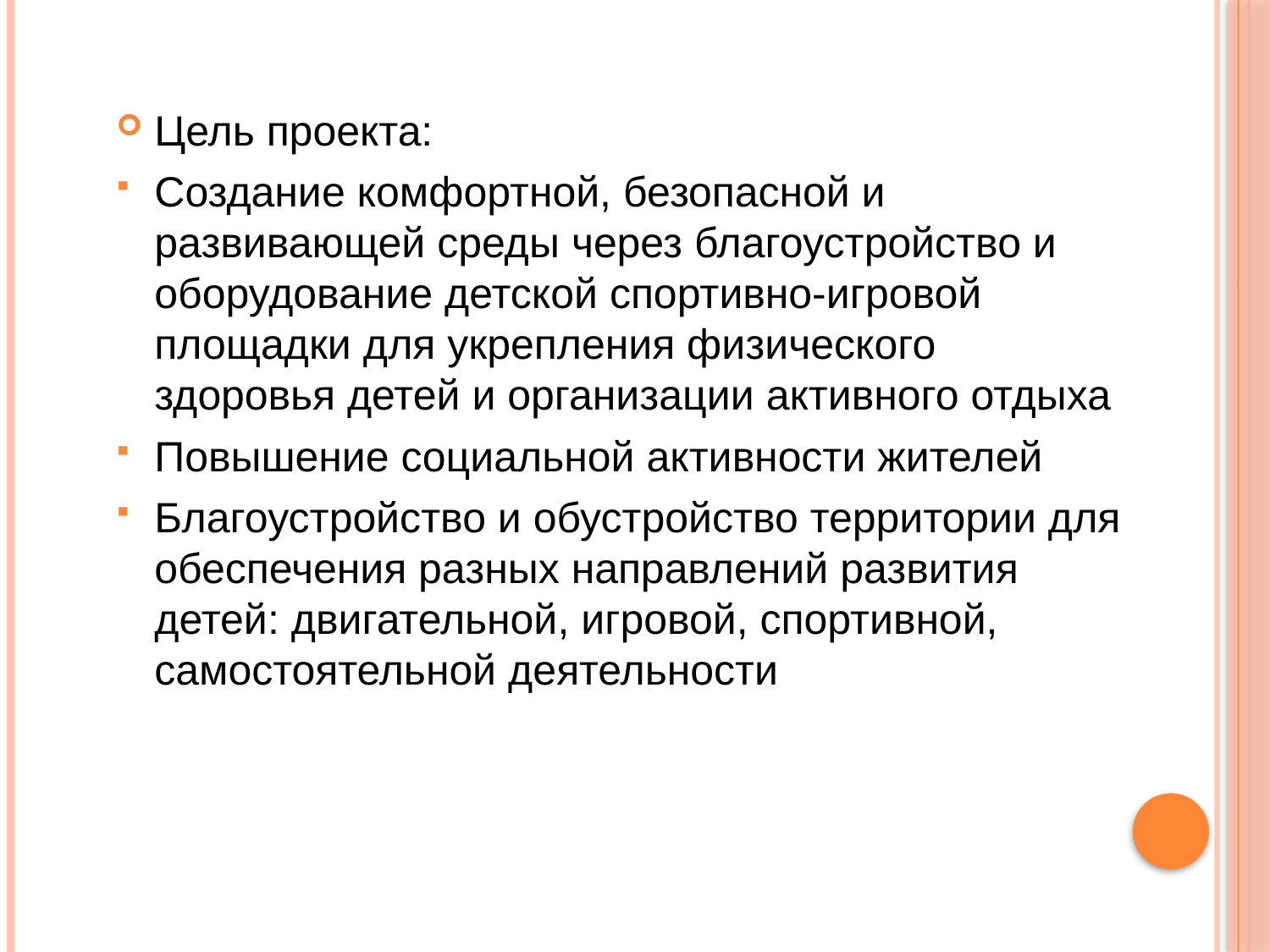

Цель проекта:
Создание комфортной, безопасной и развивающей среды через благоустройство и оборудование детской спортивно-игровой площадки для укрепления физического здоровья детей и организации активного отдыха
Повышение социальной активности жителей
Благоустройство и обустройство территории для обеспечения разных направлений развития детей: двигательной, игровой, спортивной, самостоятельной деятельности